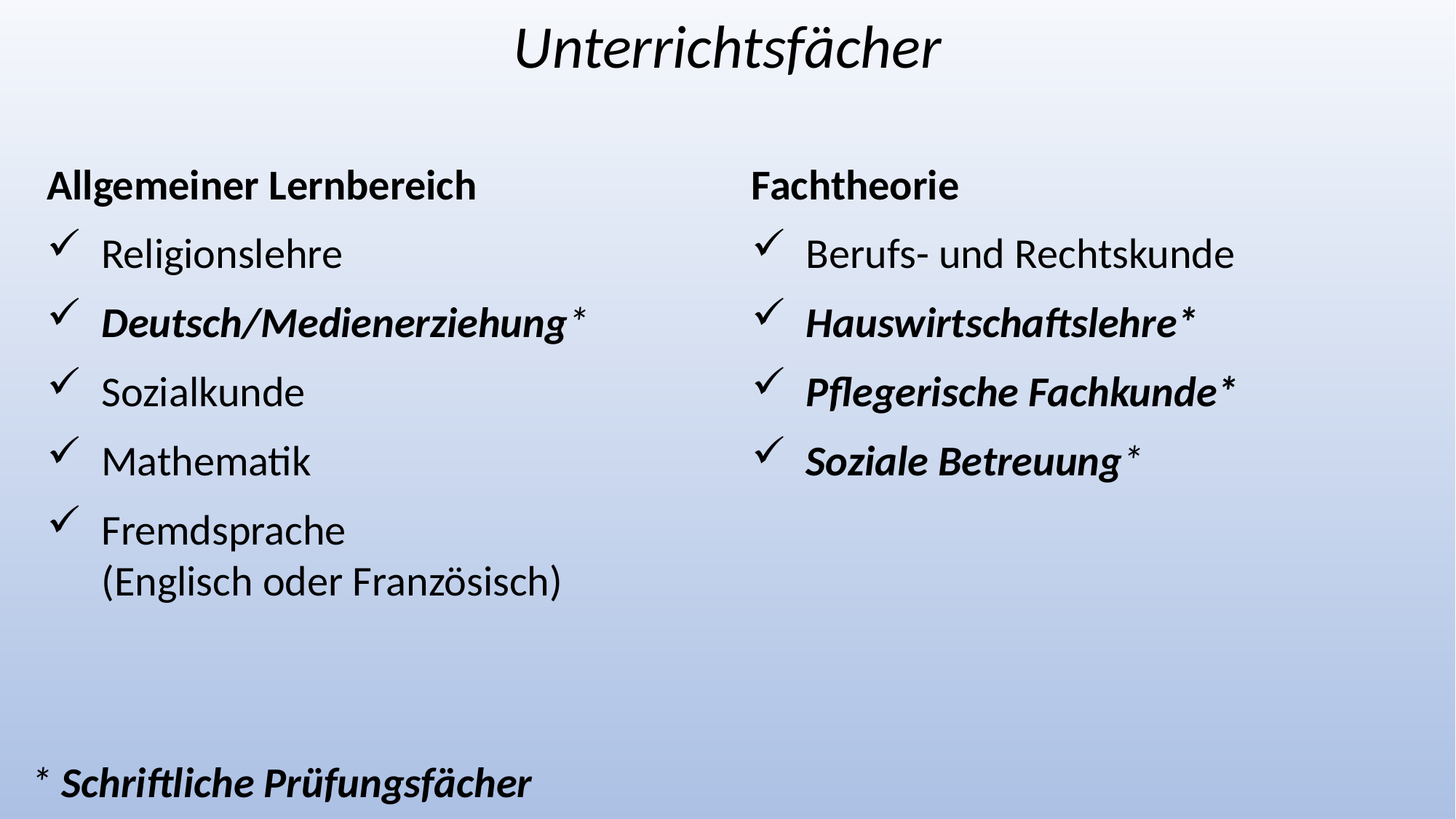

Unterrichtsfächer
Allgemeiner Lernbereich
Religionslehre
Deutsch/Medienerziehung*
Sozialkunde
Mathematik
Fremdsprache
(Englisch oder Französisch)
Fachtheorie
Berufs- und Rechtskunde
Hauswirtschaftslehre*
Pflegerische Fachkunde*
Soziale Betreuung*
* Schriftliche Prüfungsfächer